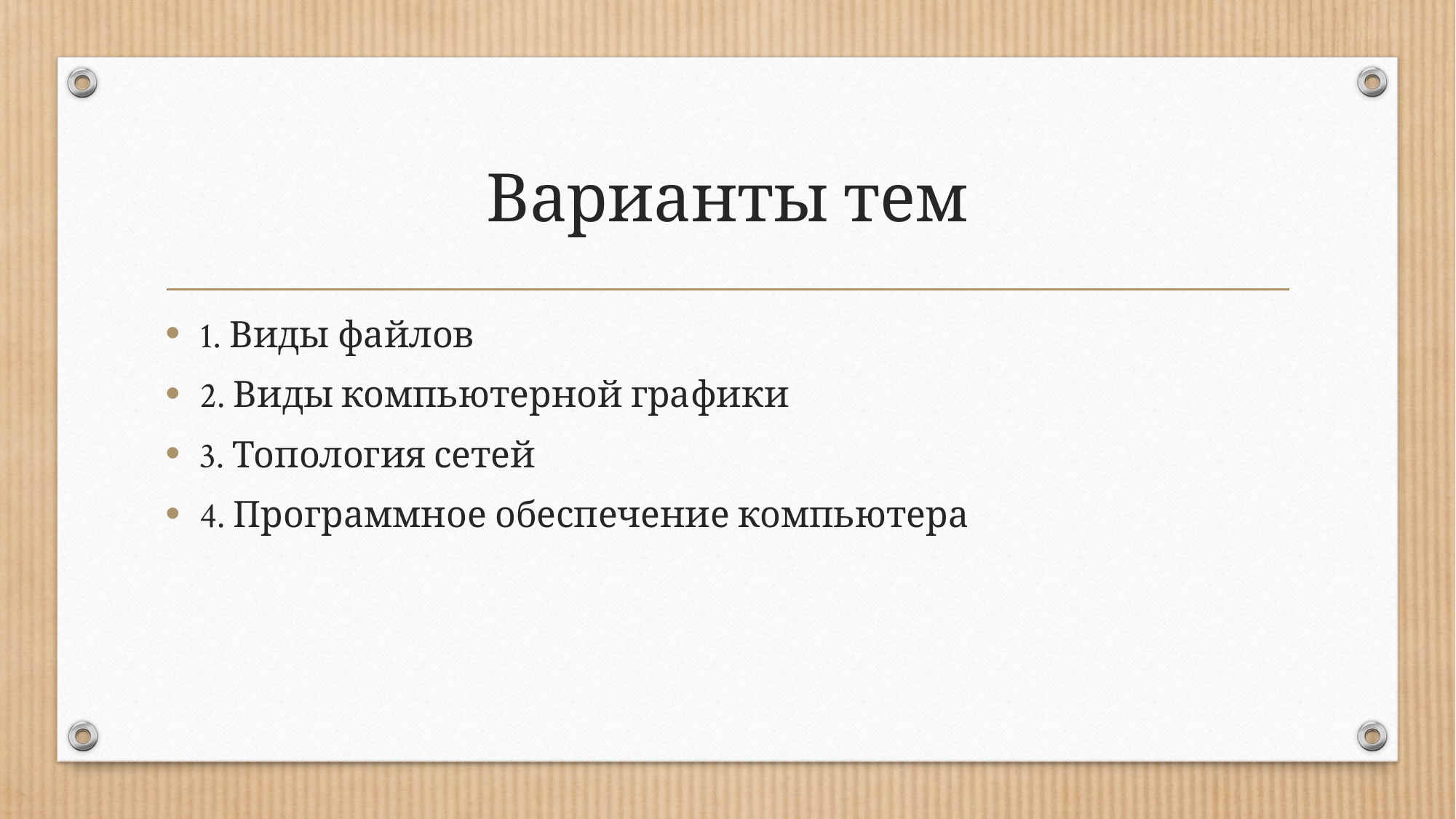

# Варианты тем
1. Виды файлов
2. Виды компьютерной графики
3. Топология сетей
4. Программное обеспечение компьютера